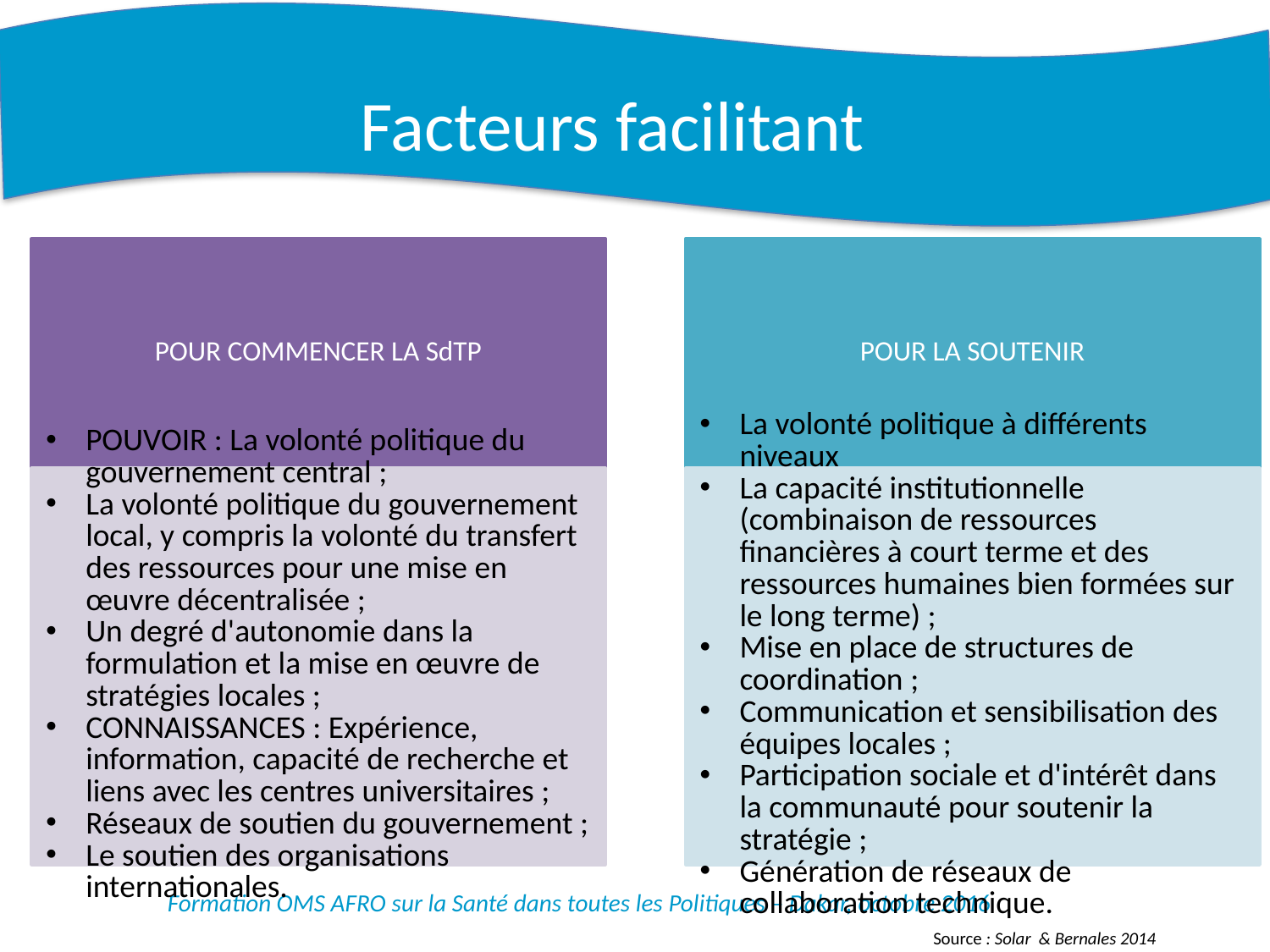

Facteurs facilitant

POUR COMMENCER LA SdTP
POUR LA SOUTENIR
Réseaux de soutien du gouvernement ;
Source : Solar  & Bernales 2014